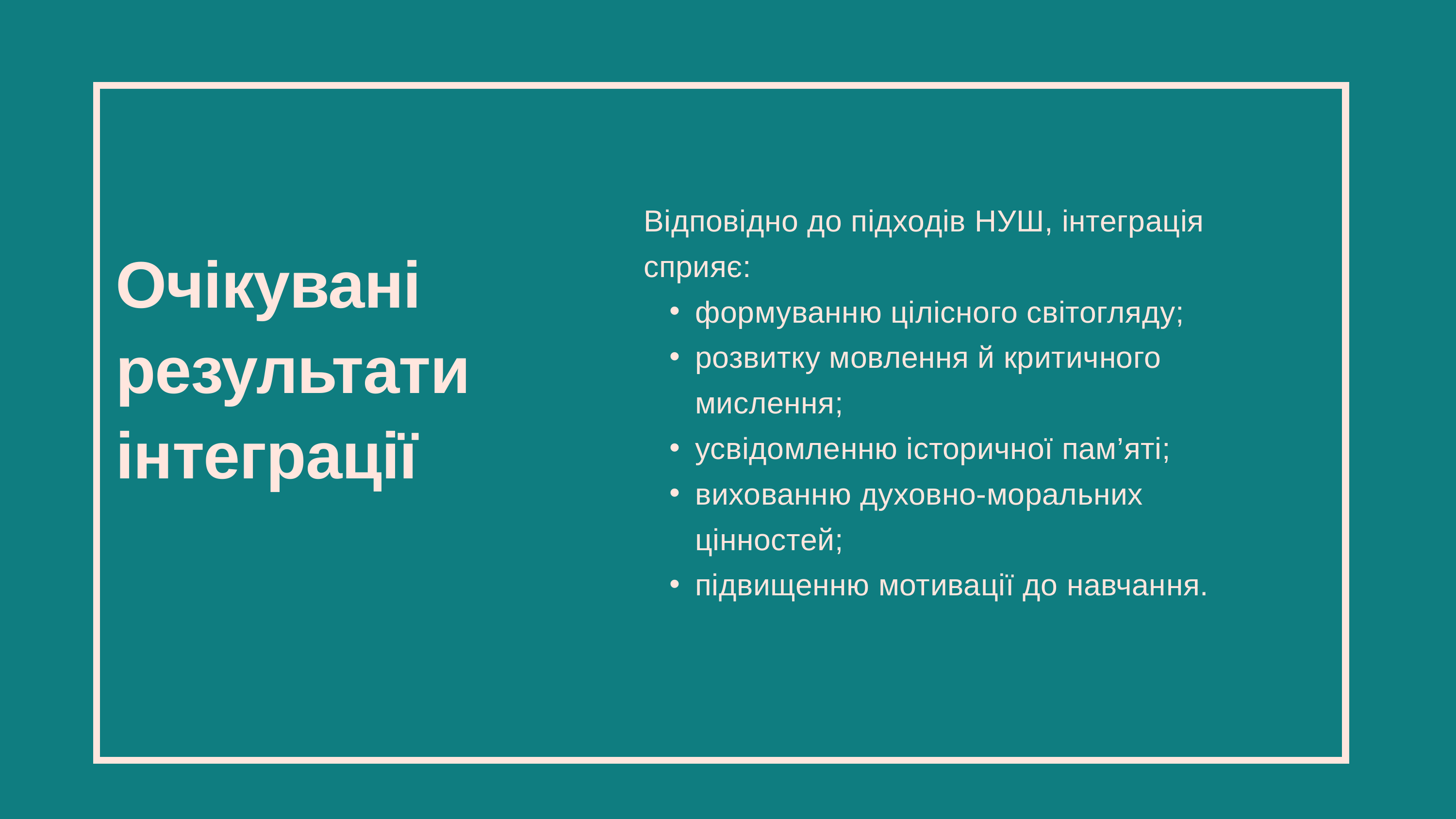

Відповідно до підходів НУШ, інтеграція сприяє:
формуванню цілісного світогляду;
розвитку мовлення й критичного мислення;
усвідомленню історичної пам’яті;
вихованню духовно-моральних цінностей;
підвищенню мотивації до навчання.

Очікувані результати інтеграції